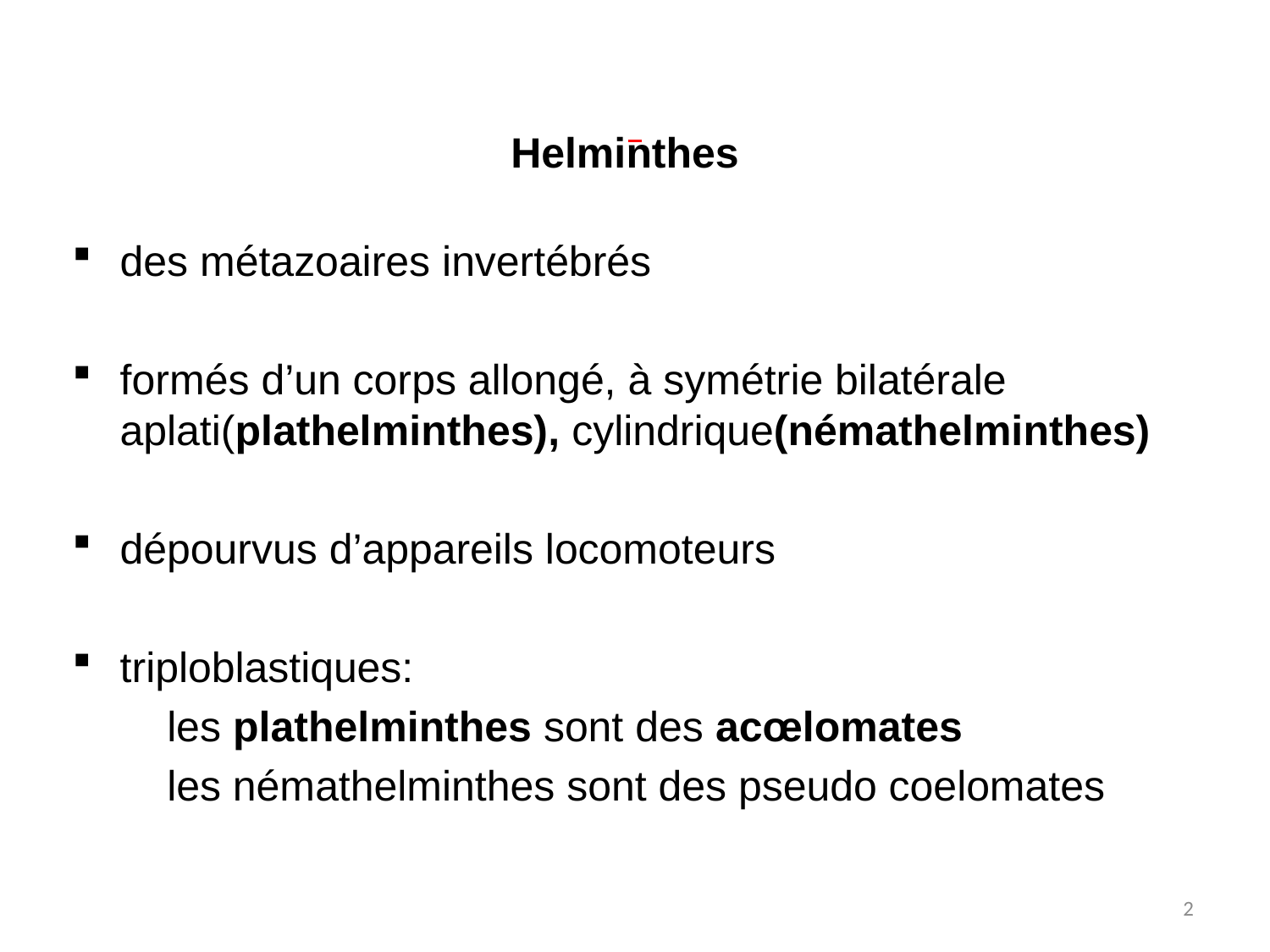

#
                                     Helminthes

des métazoaires invertébrés

formés d’un corps allongé, à symétrie bilatérale  aplati(plathelminthes), cylindrique(némathelminthes)

dépourvus d’appareils locomoteurs

triploblastiques:
        les plathelminthes sont des acœlomates
        les némathelminthes sont des pseudo coelomates

2